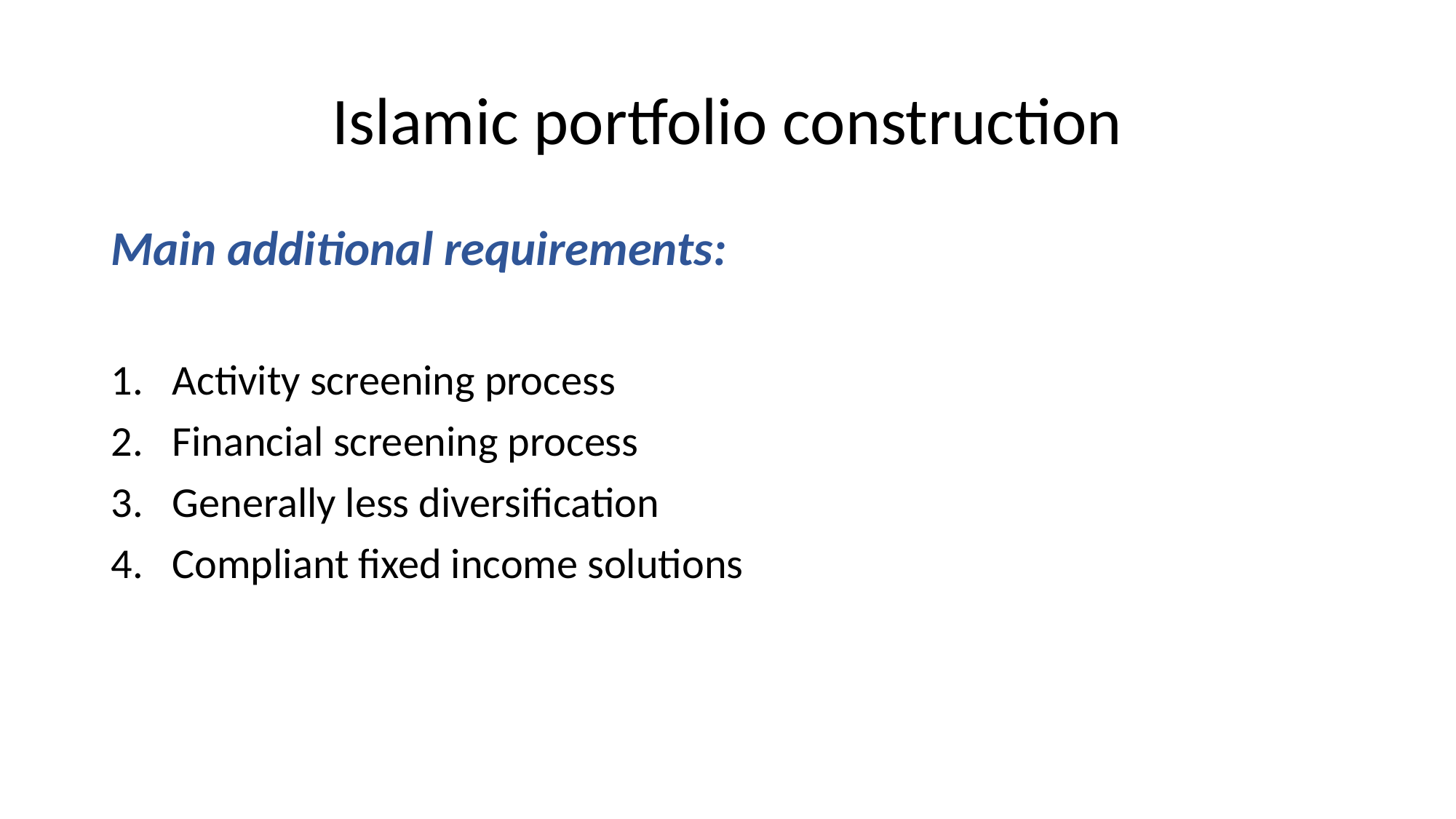

# Islamic portfolio construction
Main additional requirements:

Activity screening process
Financial screening process
Generally less diversification
Compliant fixed income solutions